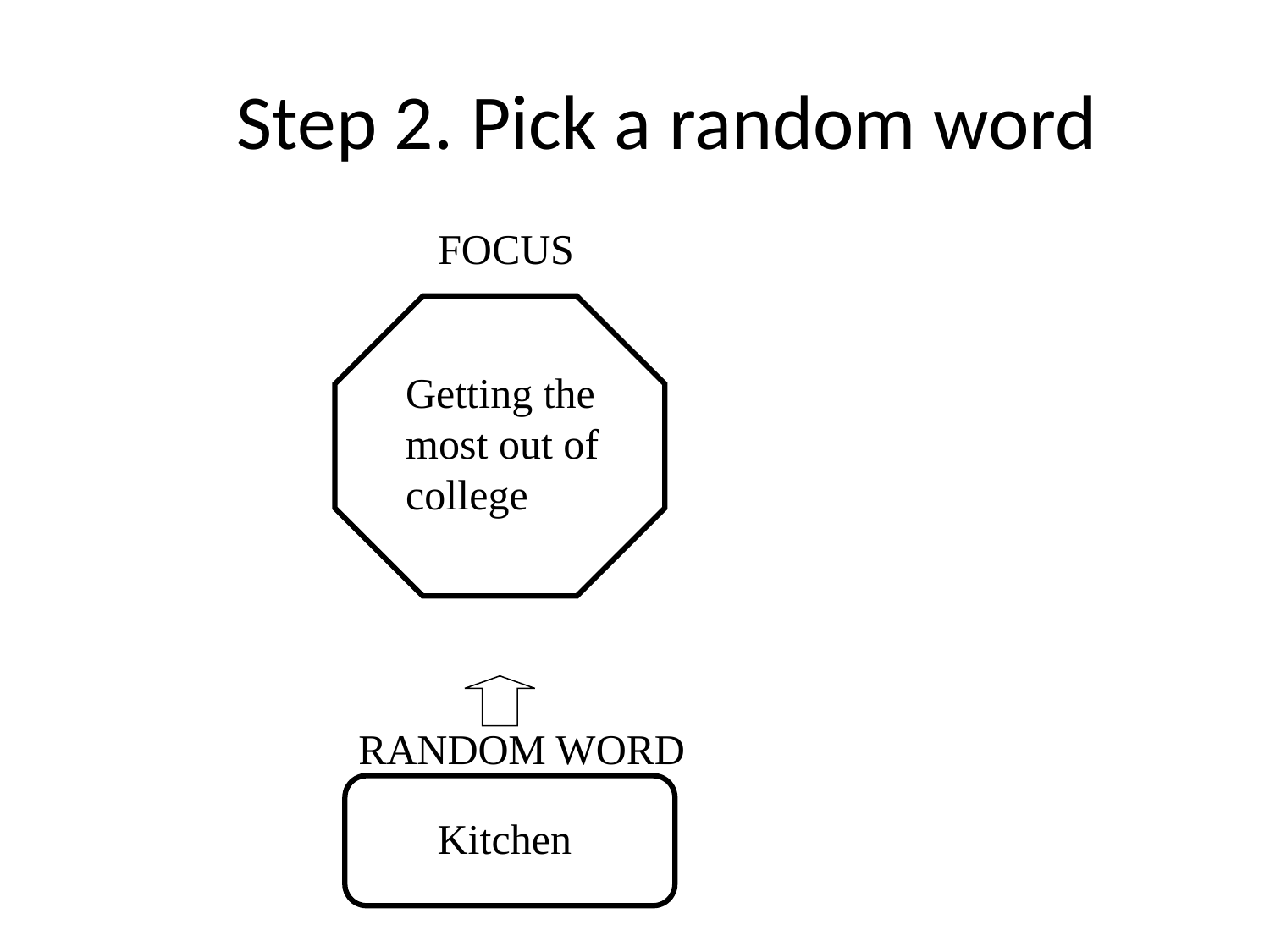

# Step 2. Pick a random word
FOCUS

Getting the
most out of
college

RANDOM WORD

Kitchen